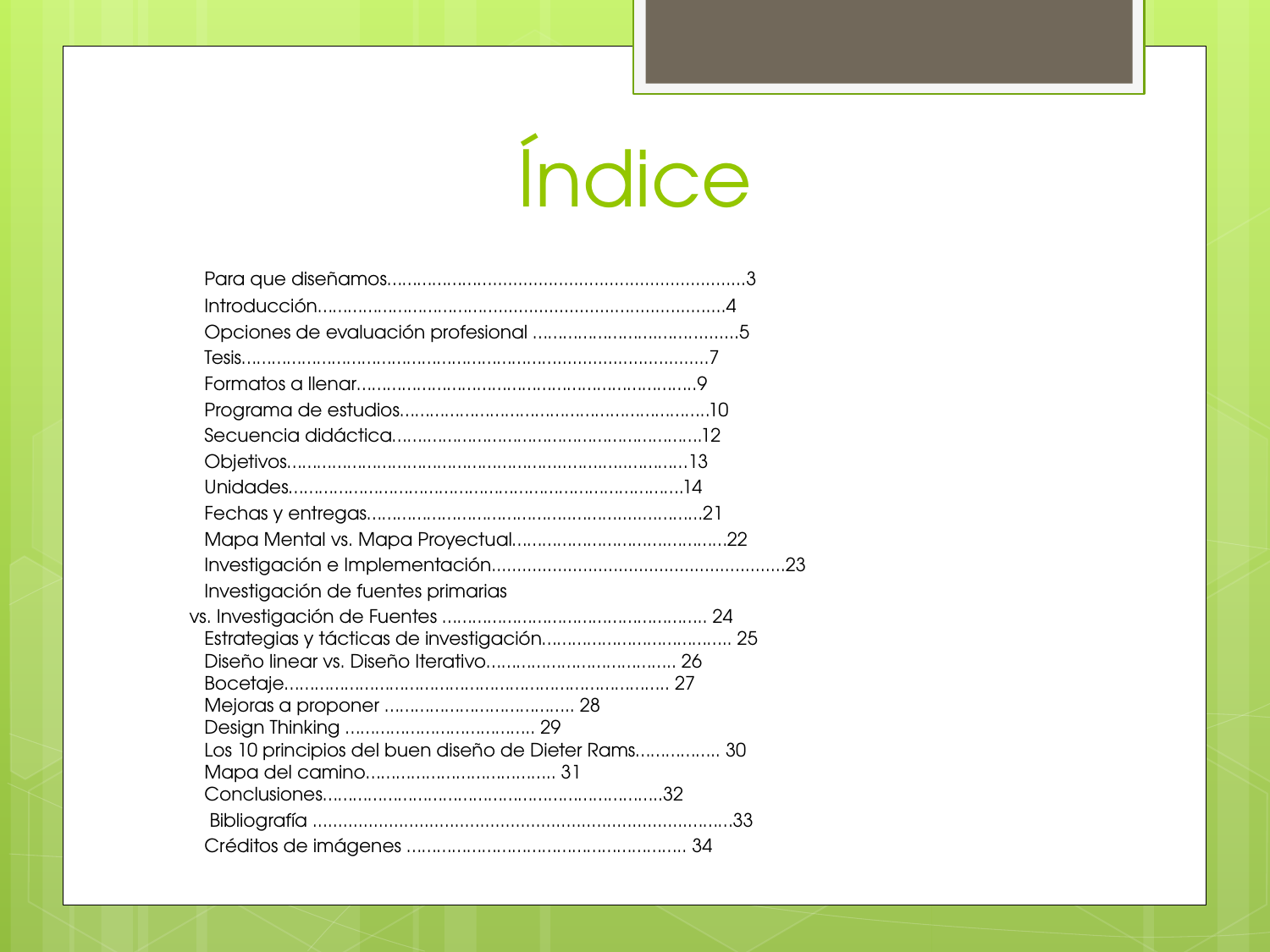

Índice
   	Para que diseñamos…………………..................................................3
	Introducción……………………………….......................…...................4
	Opciones de evaluación profesional …………………….……..........5
	Tesis………………………………………………………..............................7
	Formatos a llenar…………………………………………………………..9
	Programa de estudios……………………………………………………..10
	Secuencia didáctica…….……………………………………………….12
	Objetivos………………………………………………..…….…..…………13
	Unidades…………………………………………………………………….14
	Fechas y entregas…………………………………..………........……...21
	Mapa Mental vs. Mapa Proyectual………………………….…………22
	Investigación e Implementación..........................................................23
	Investigación de fuentes primarias
                      vs. Investigación de Fuentes …………………………………………….. 24
       	Estrategias y tácticas de investigación……………………………….. 25
        	Diseño linear vs. Diseño Iterativo……………………………….. 26
       	Bocetaje………………………………………………………………….. 27
	Mejoras a proponer ……………………………….. 28
	Design Thinking ……………………………….. 29
	Los 10 principios del buen diseño de Dieter Rams…………….. 30
	Mapa del camino……………………………….. 31
 	Conclusiones…………………………………………………………..32
       	 Bibliografía ..........................................................................………33
	Créditos de imágenes ……………………………………………….. 34